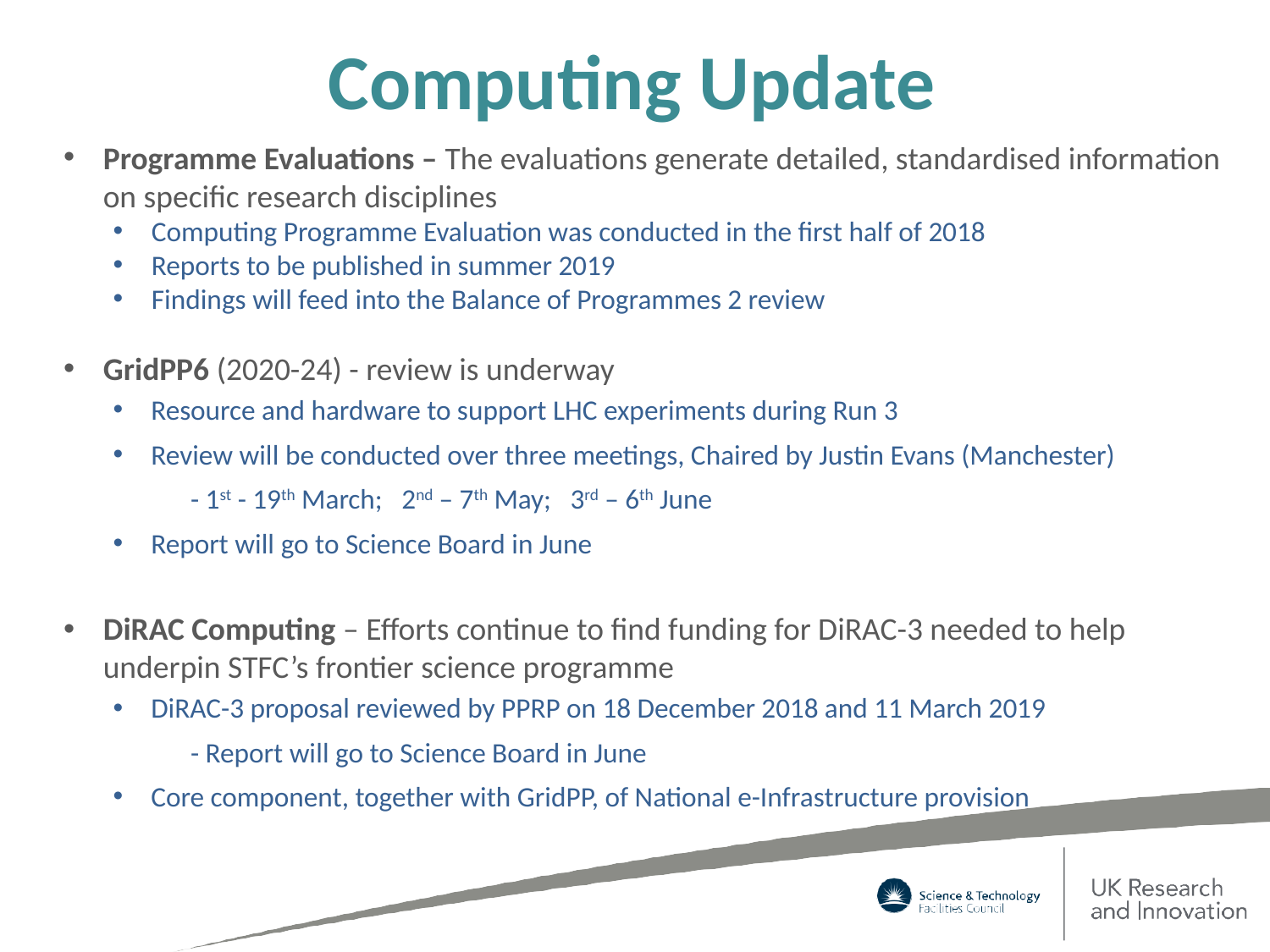

# Computing Update
Programme Evaluations – The evaluations generate detailed, standardised information on specific research disciplines
Computing Programme Evaluation was conducted in the first half of 2018
Reports to be published in summer 2019
Findings will feed into the Balance of Programmes 2 review

GridPP6 (2020-24) - review is underway
Resource and hardware to support LHC experiments during Run 3
Review will be conducted over three meetings, Chaired by Justin Evans (Manchester)
- 1st - 19th March;   2nd – 7th May;   3rd – 6th June
Report will go to Science Board in June

DiRAC Computing – Efforts continue to find funding for DiRAC-3 needed to help underpin STFC’s frontier science programme
DiRAC-3 proposal reviewed by PPRP on 18 December 2018 and 11 March 2019
- Report will go to Science Board in June
Core component, together with GridPP, of National e-Infrastructure provision